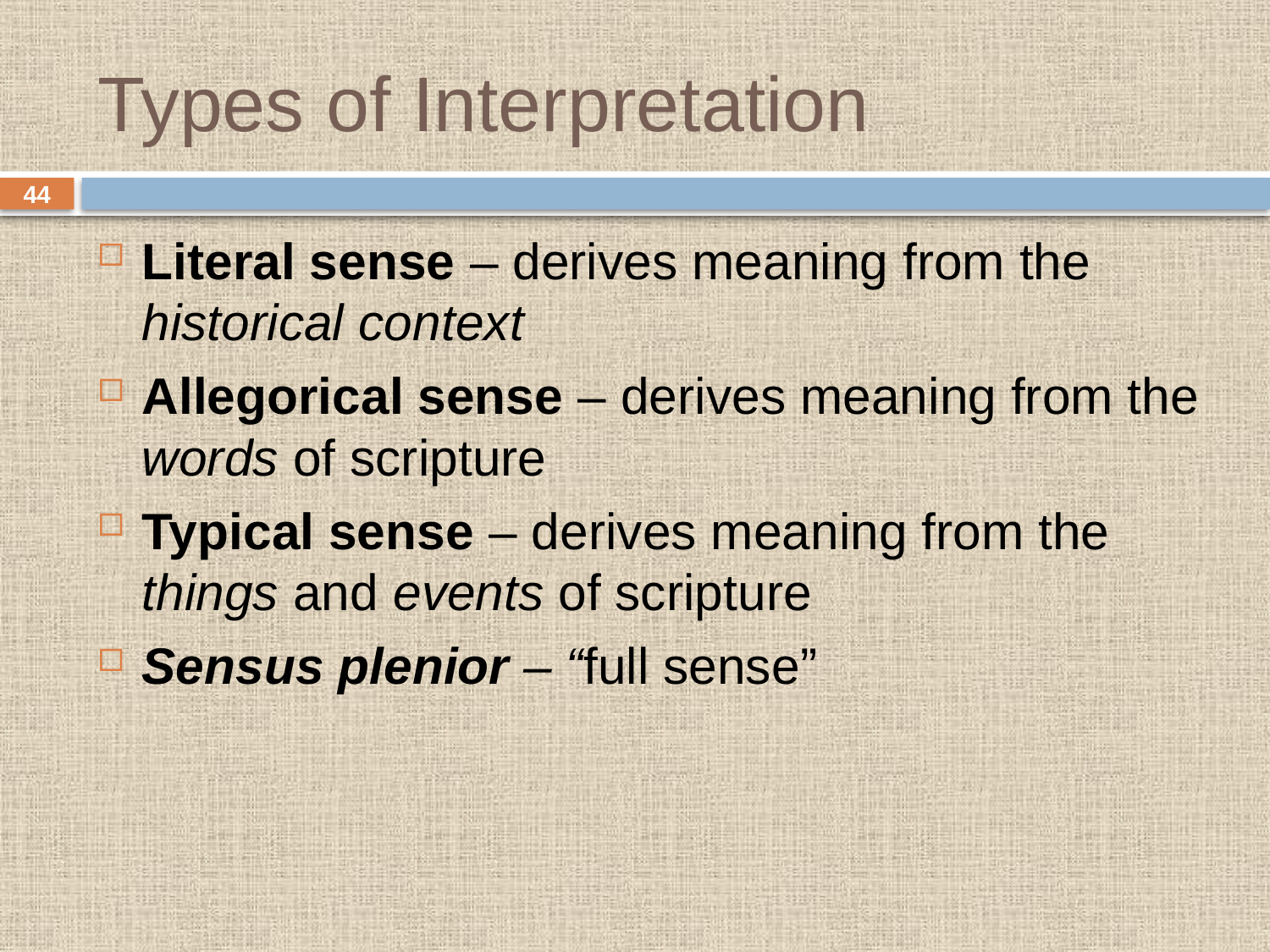

# Types of Interpretation
44
Literal sense – derives meaning from the historical context
Allegorical sense – derives meaning from the words of scripture
Typical sense – derives meaning from the things and events of scripture
Sensus plenior – “full sense”